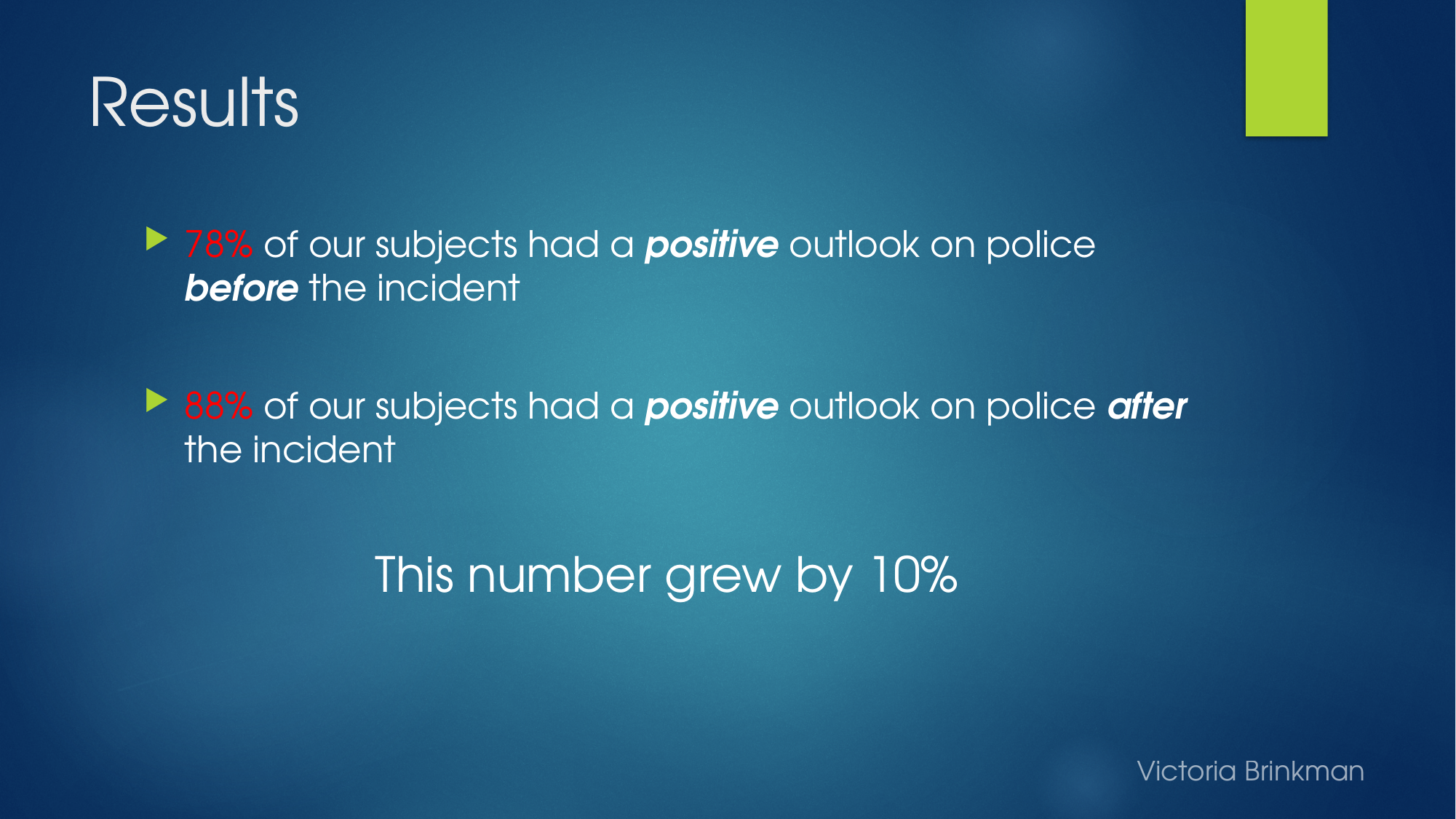

# Results

78% of our subjects had a positive outlook on police before the incident

88% of our subjects had a positive outlook on police after the incident

This number grew by 10%
Victoria Brinkman